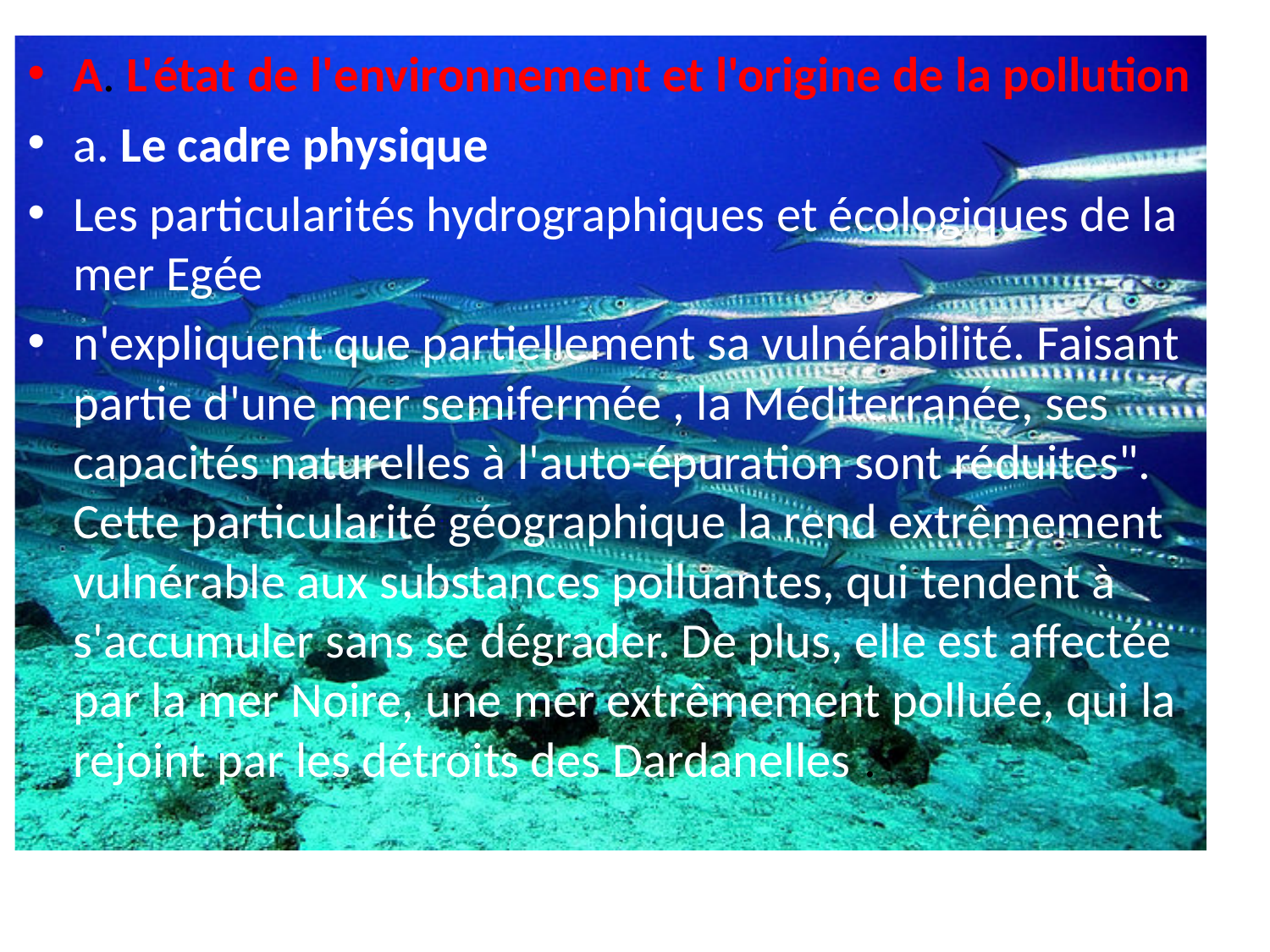

A. L'état de l'environnement et l'origine de la pollution
a. Le cadre physique
Les particularités hydrographiques et écologiques de la mer Egée
n'expliquent que partiellement sa vulnérabilité. Faisant partie d'une mer semifermée , la Méditerranée, ses capacités naturelles à l'auto-épuration sont réduites". Cette particularité géographique la rend extrêmement vulnérable aux substances polluantes, qui tendent à s'accumuler sans se dégrader. De plus, elle est affectée par la mer Noire, une mer extrêmement polluée, qui la rejoint par les détroits des Dardanelles .
#